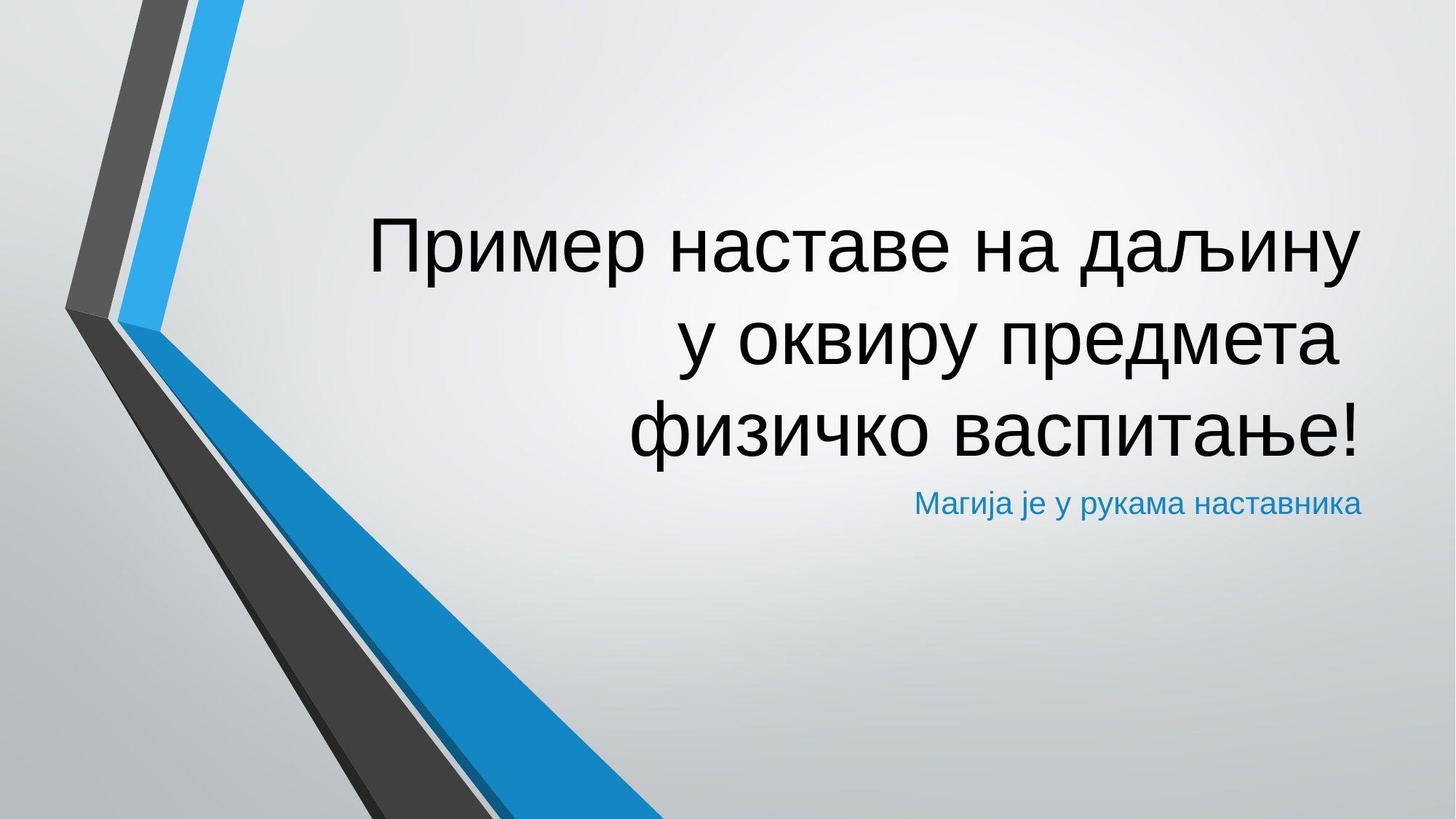

# Пример наставе на даљину у оквиру предмета физичко васпитање!
Магија је у рукама наставника